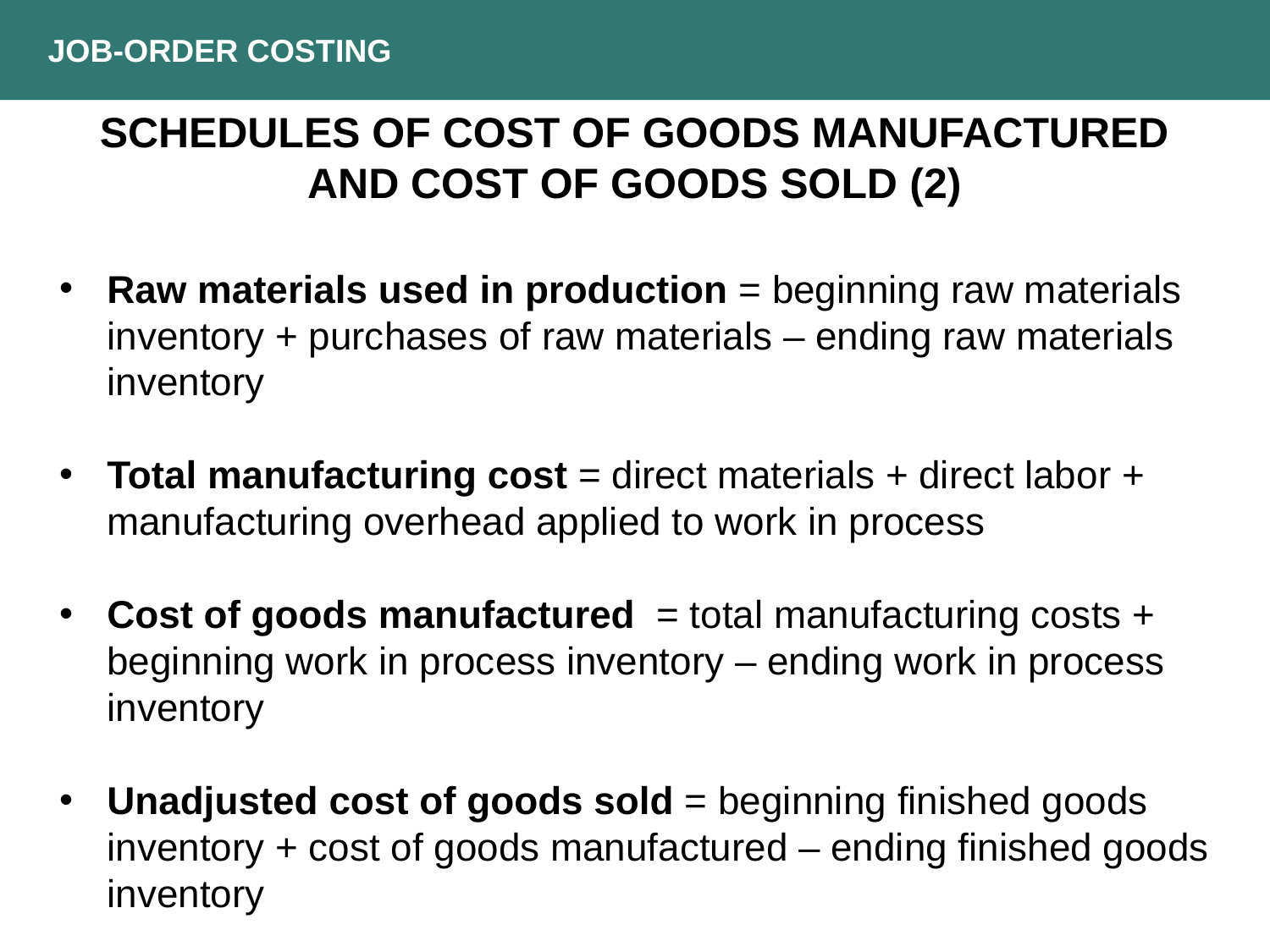

JOB-ORDER COSTING
SCHEDULES OF COST OF GOODS MANUFACTURED AND COST OF GOODS SOLD (2)

Raw materials used in production = beginning raw materials inventory + purchases of raw materials – ending raw materials inventory

Total manufacturing cost = direct materials + direct labor + manufacturing overhead applied to work in process

Cost of goods manufactured  = total manufacturing costs + beginning work in process inventory – ending work in process inventory

Unadjusted cost of goods sold = beginning finished goods inventory + cost of goods manufactured – ending finished goods inventory